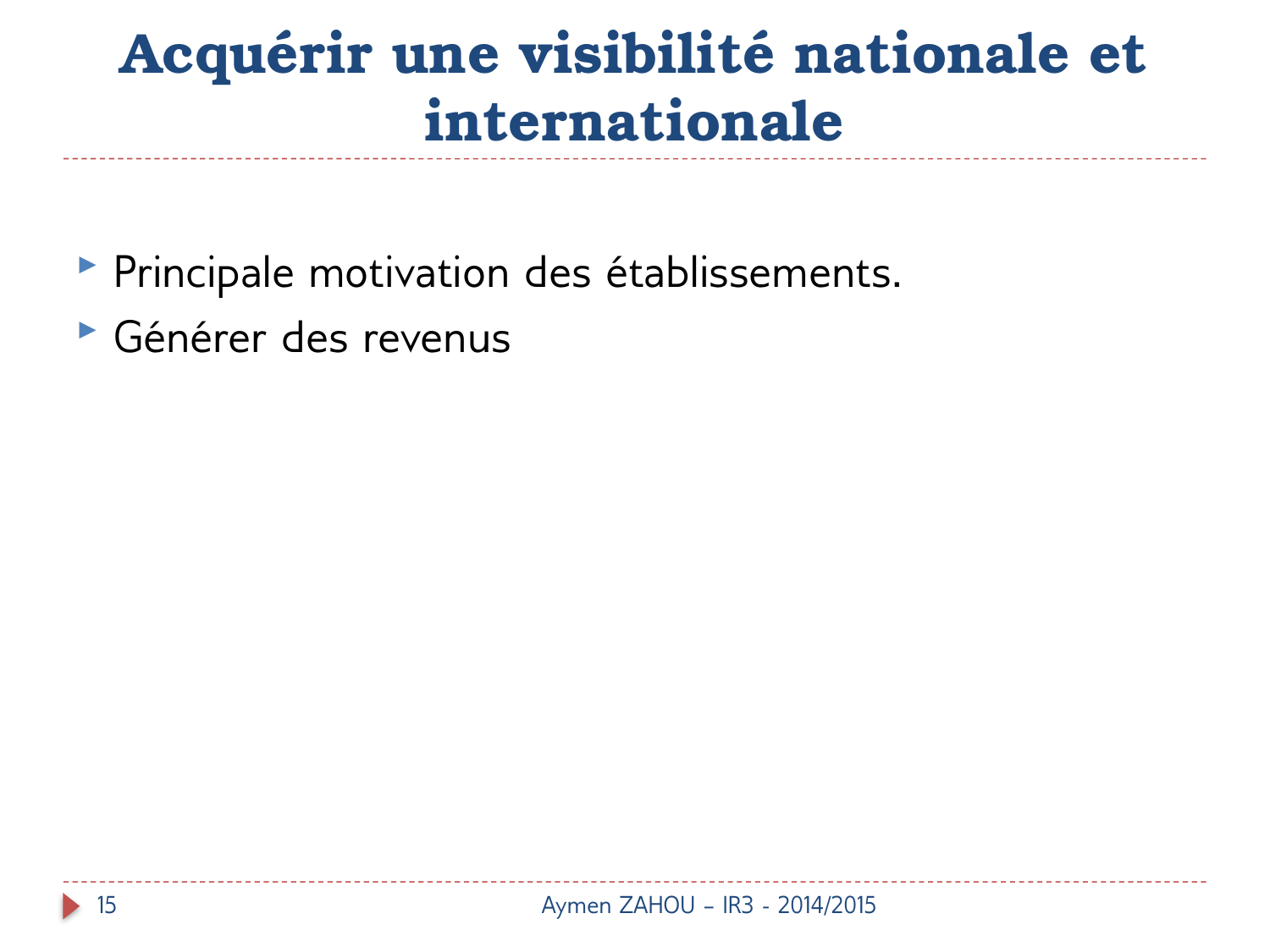

# Acquérir une visibilité nationale et internationale

Principale motivation des établissements.
Générer des revenus

15
Aymen ZAHOU – IR3 - 2014/2015